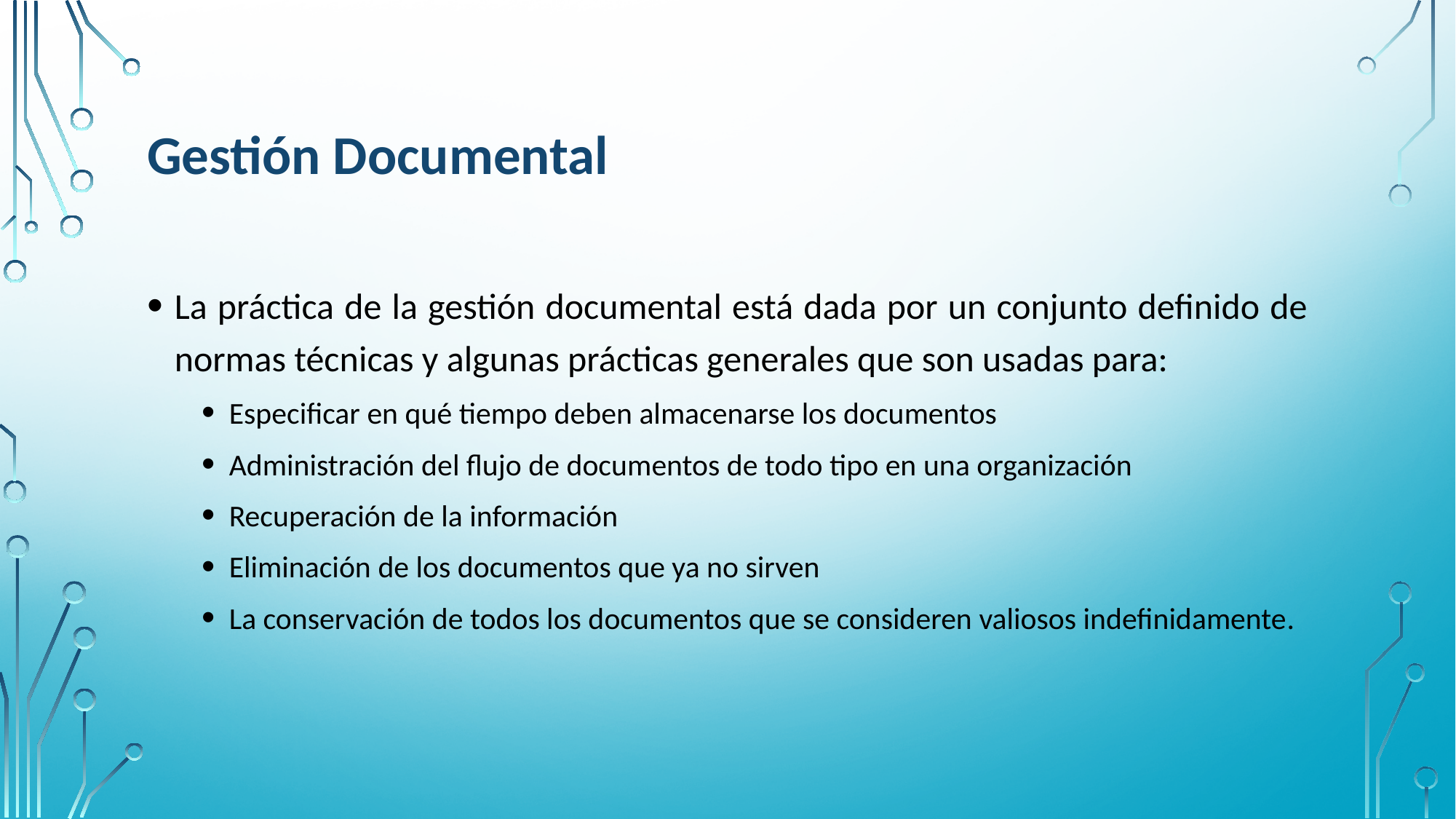

Gestión Documental
La práctica de la gestión documental está dada por un conjunto definido de normas técnicas y algunas prácticas generales que son usadas para:
Especificar en qué tiempo deben almacenarse los documentos
Administración del flujo de documentos de todo tipo en una organización
Recuperación de la información
Eliminación de los documentos que ya no sirven
La conservación de todos los documentos que se consideren valiosos indefinidamente.